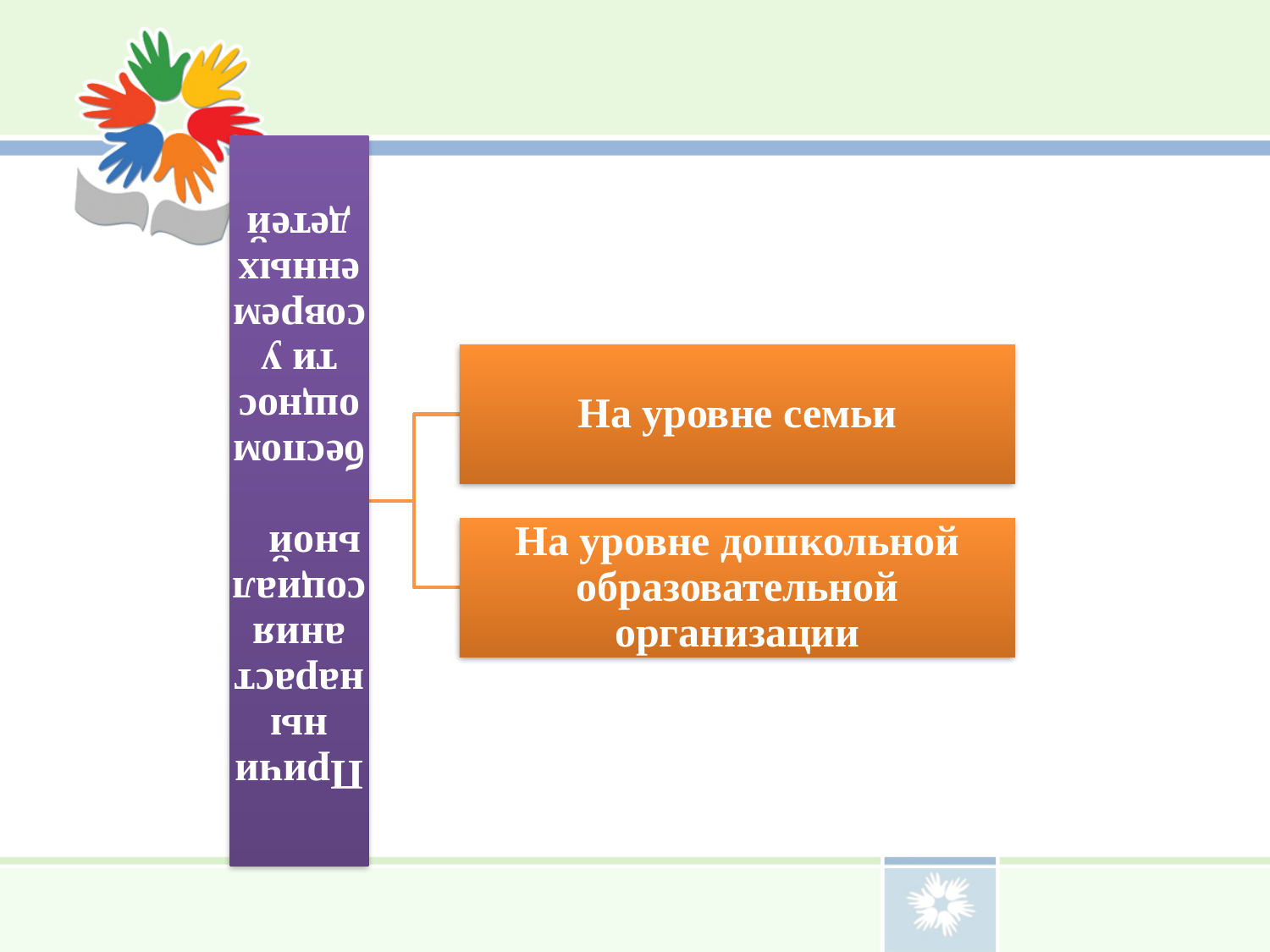

#

Причины нарастания социальной     беспомощности у современных детей
На уровне семьи
На уровне дошкольной образовательной организации